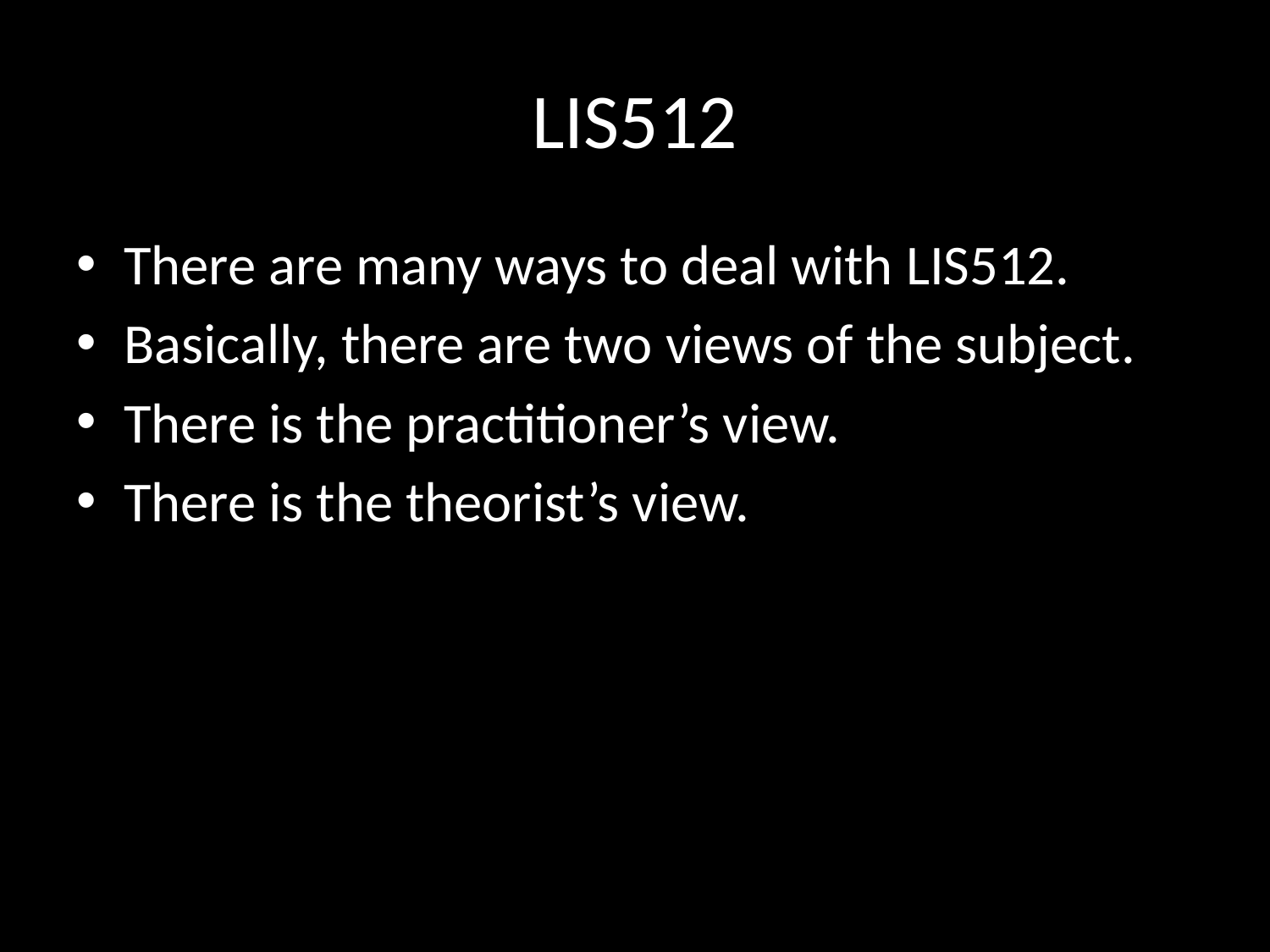

# LIS512
There are many ways to deal with LIS512.
Basically, there are two views of the subject.
There is the practitioner’s view.
There is the theorist’s view.